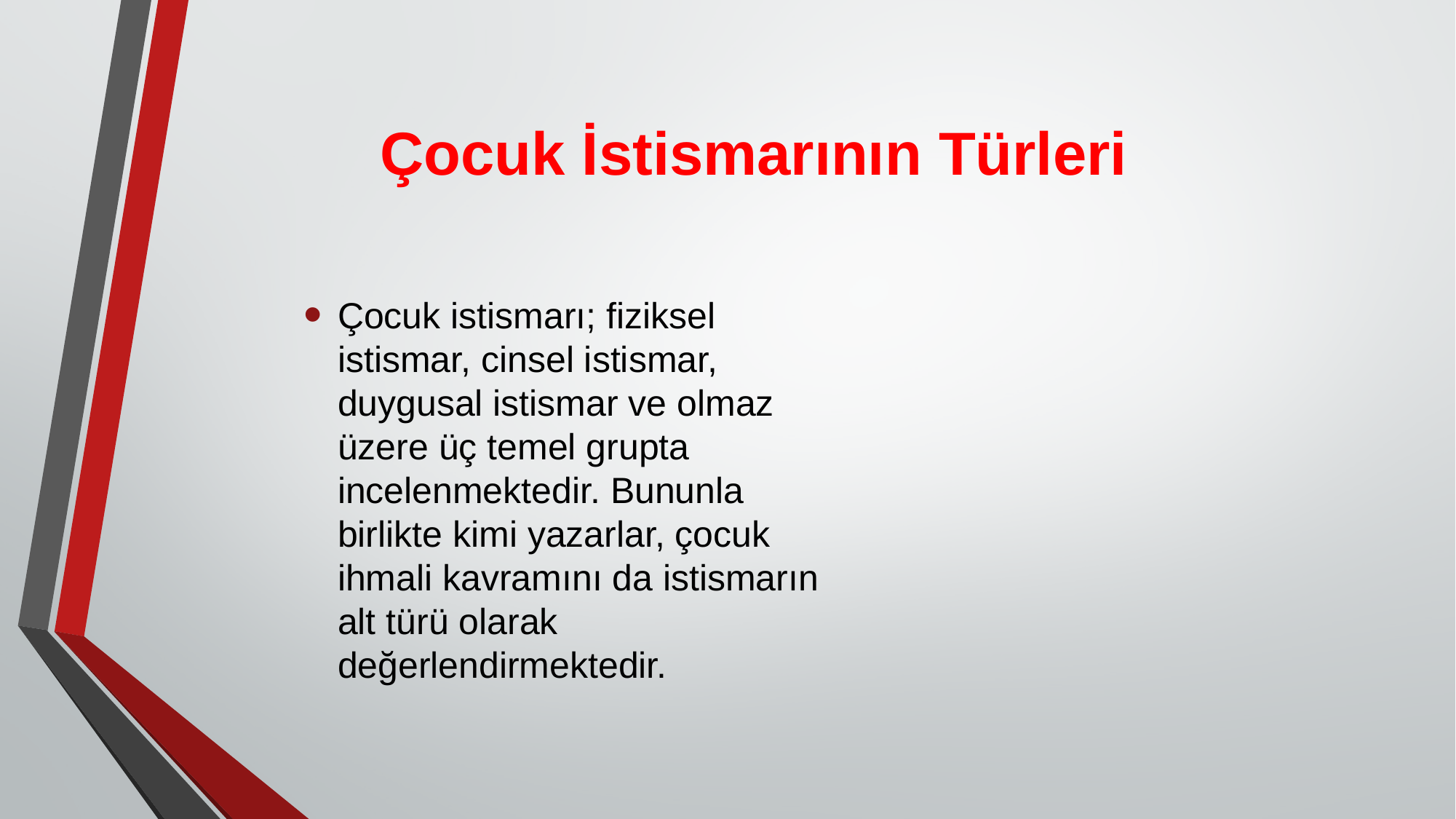

# Çocuk İstismarının Türleri
Çocuk istismarı; fiziksel istismar, cinsel istismar, duygusal istismar ve olmaz üzere üç temel grupta incelenmektedir. Bununla birlikte kimi yazarlar, çocuk ihmali kavramını da istismarın alt türü olarak değerlendirmektedir.